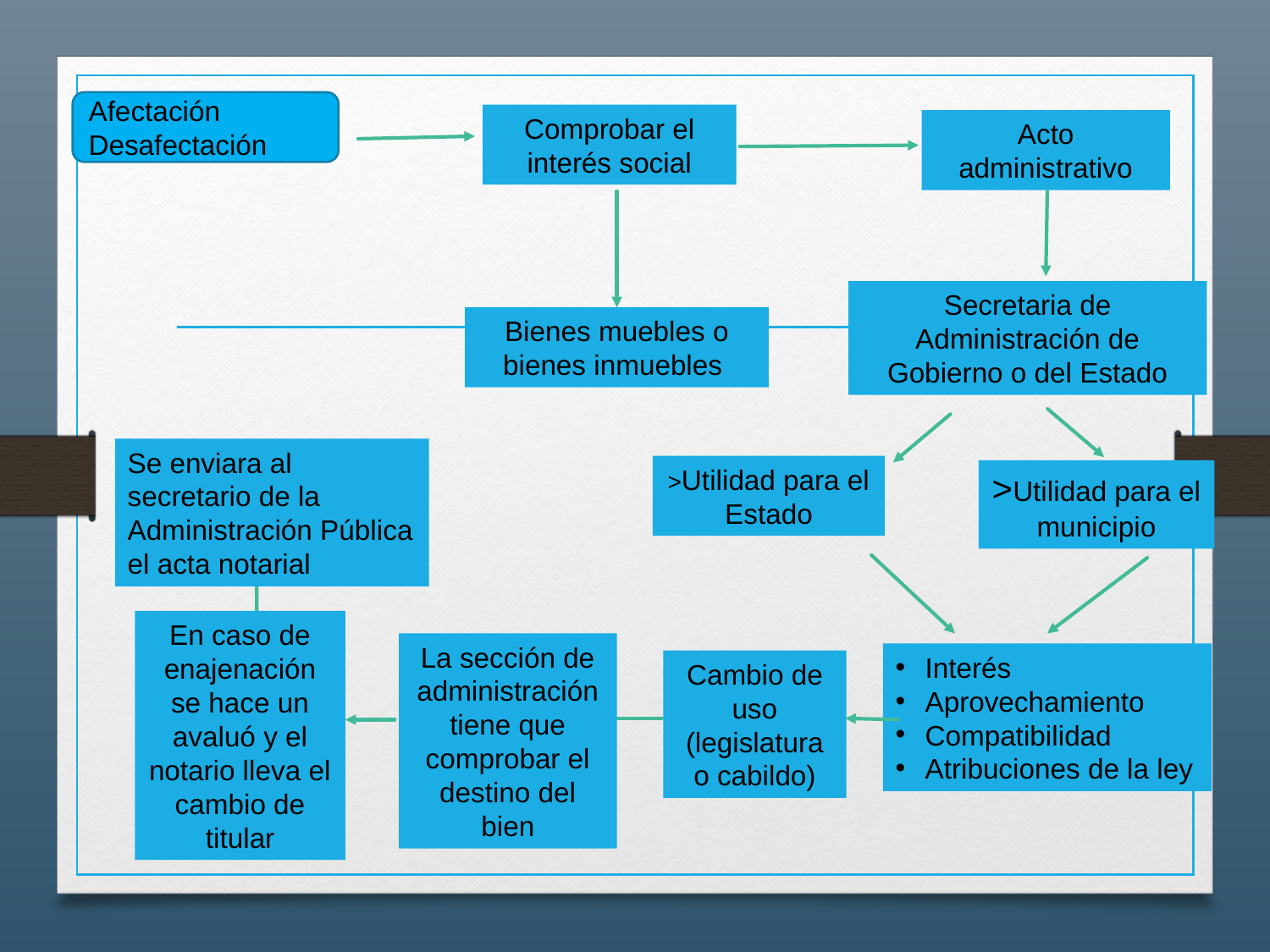

Afectación
Desafectación
Comprobar el interés social
Acto administrativo
Secretaria de Administración de Gobierno o del Estado
Bienes muebles o bienes inmuebles
Se enviara al secretario de la Administración Pública el acta notarial
>Utilidad para el Estado
>Utilidad para el municipio
En caso de enajenación se hace un avaluó y el notario lleva el cambio de titular
La sección de administración tiene que comprobar el destino del bien
Interés
Aprovechamiento
Compatibilidad
Atribuciones de la ley
Cambio de uso (legislatura o cabildo)